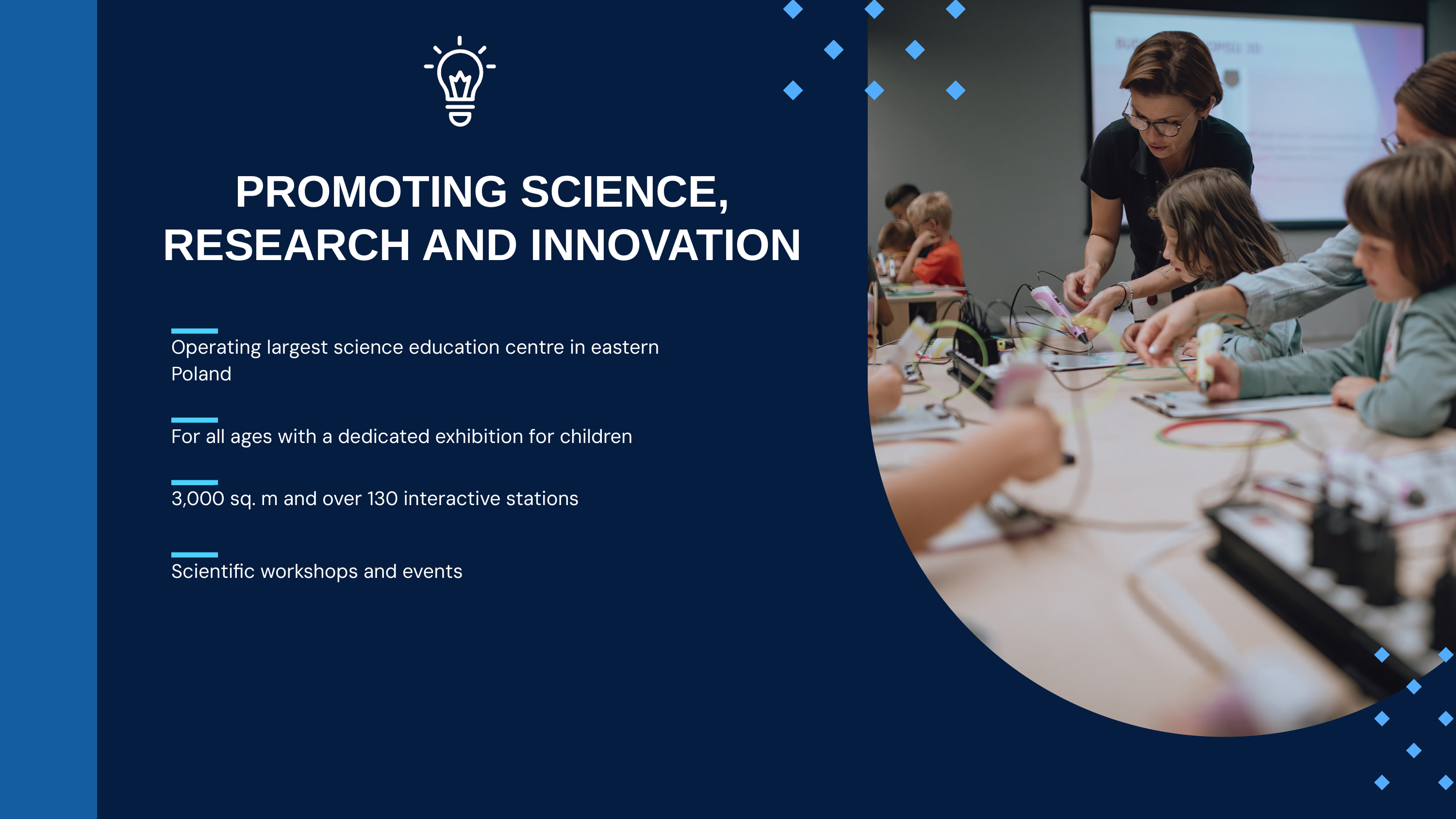

PROMOTING SCIENCE, RESEARCH AND INNOVATION

Operating largest science education centre in eastern Poland

For all ages with a dedicated exhibition for children

3,000 sq. m and over 130 interactive stations

Scientific workshops and events